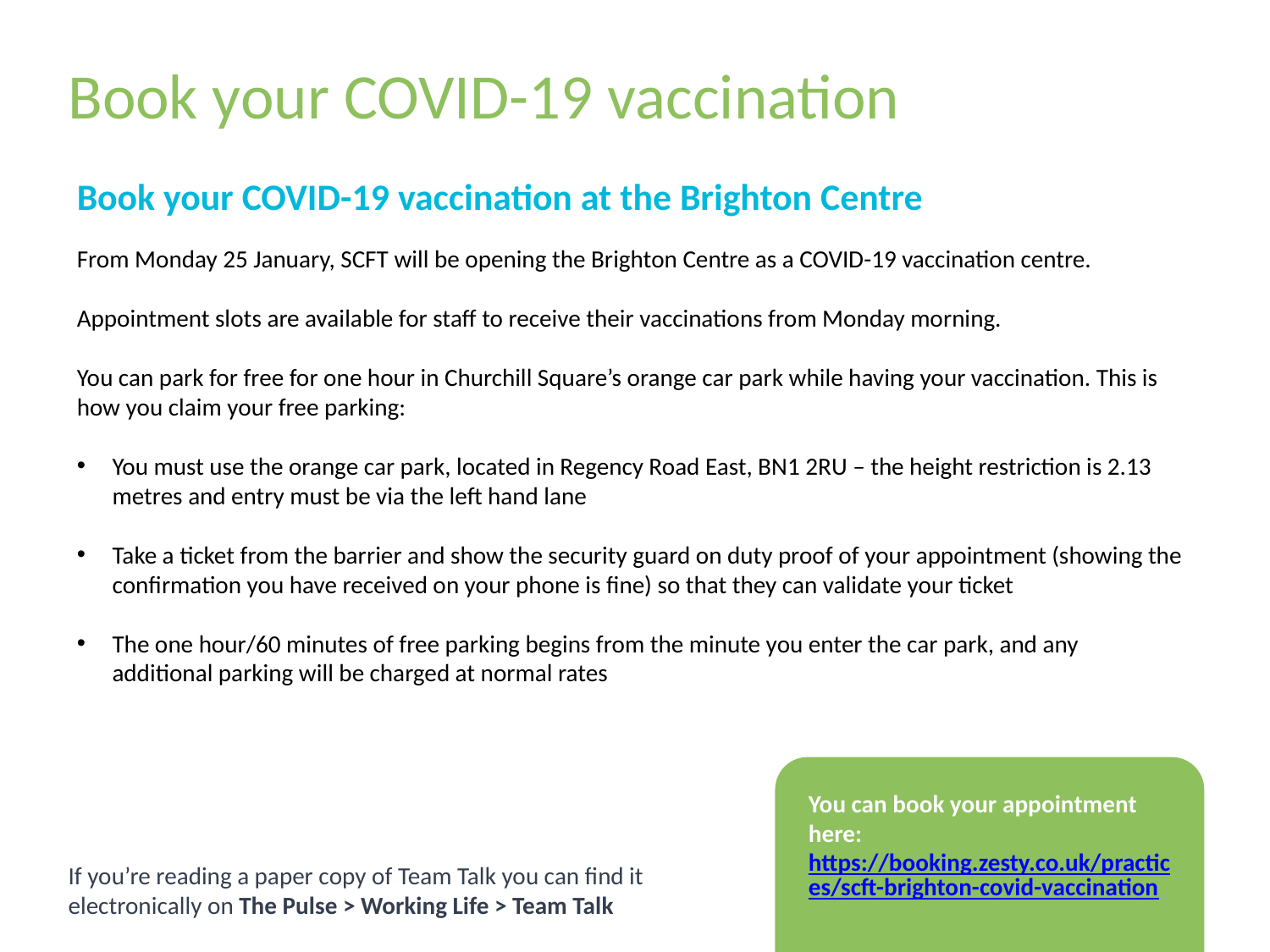

Book your COVID-19 vaccination
Book your COVID-19 vaccination at the Brighton Centre

From Monday 25 January, SCFT will be opening the Brighton Centre as a COVID-19 vaccination centre.

Appointment slots are available for staff to receive their vaccinations from Monday morning.

You can park for free for one hour in Churchill Square’s orange car park while having your vaccination. This is how you claim your free parking:

You must use the orange car park, located in Regency Road East, BN1 2RU – the height restriction is 2.13 metres and entry must be via the left hand lane

Take a ticket from the barrier and show the security guard on duty proof of your appointment (showing the confirmation you have received on your phone is fine) so that they can validate your ticket

The one hour/60 minutes of free parking begins from the minute you enter the car park, and any additional parking will be charged at normal rates

You can book your appointment here:
https://booking.zesty.co.uk/practices/scft-brighton-covid-vaccination
If you’re reading a paper copy of Team Talk you can find it electronically on The Pulse > Working Life > Team Talk